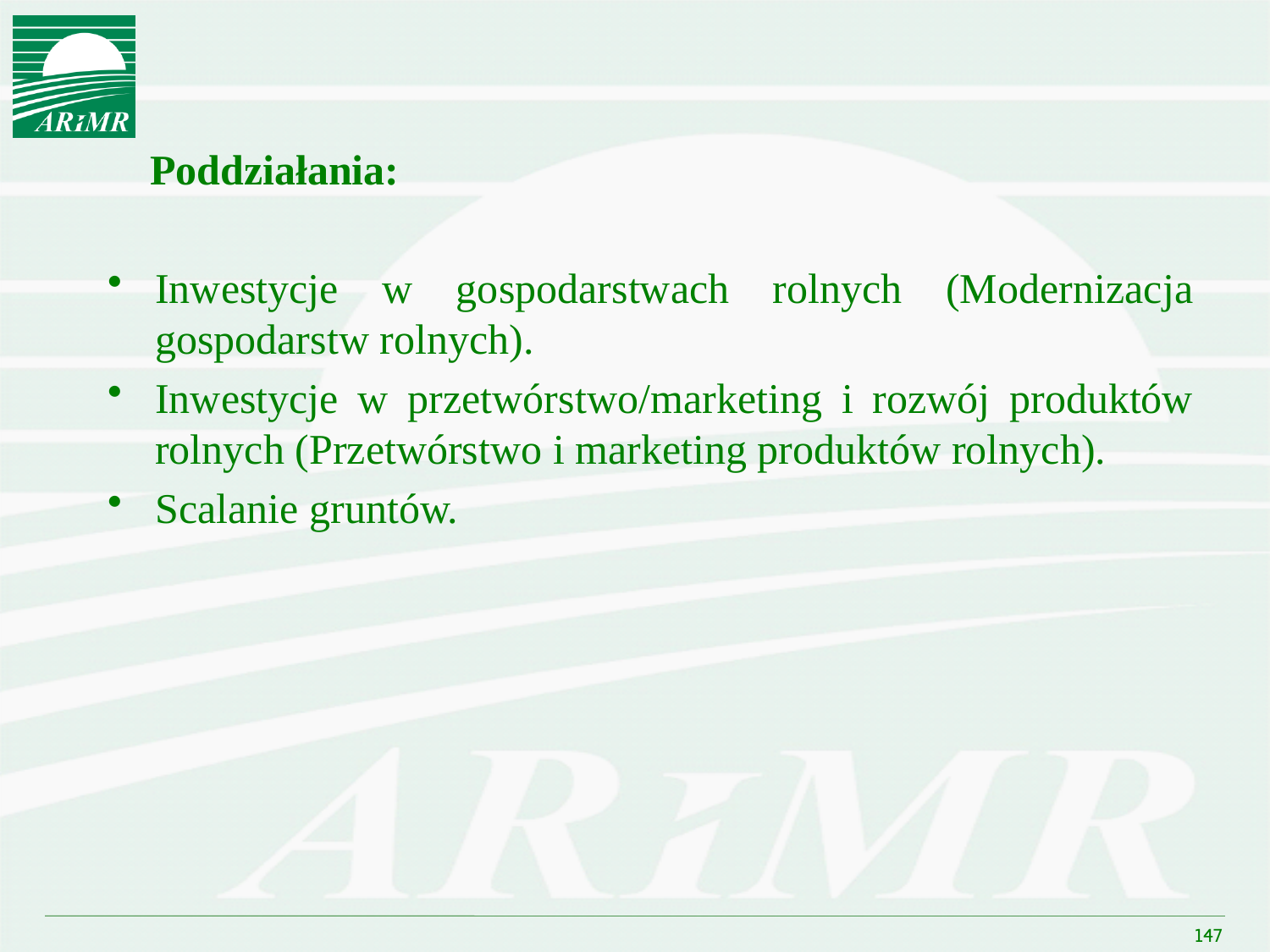

Poddziałania:

Inwestycje w gospodarstwach rolnych (Modernizacja gospodarstw rolnych).
Inwestycje w przetwórstwo/marketing i rozwój produktów rolnych (Przetwórstwo i marketing produktów rolnych).
Scalanie gruntów.
147